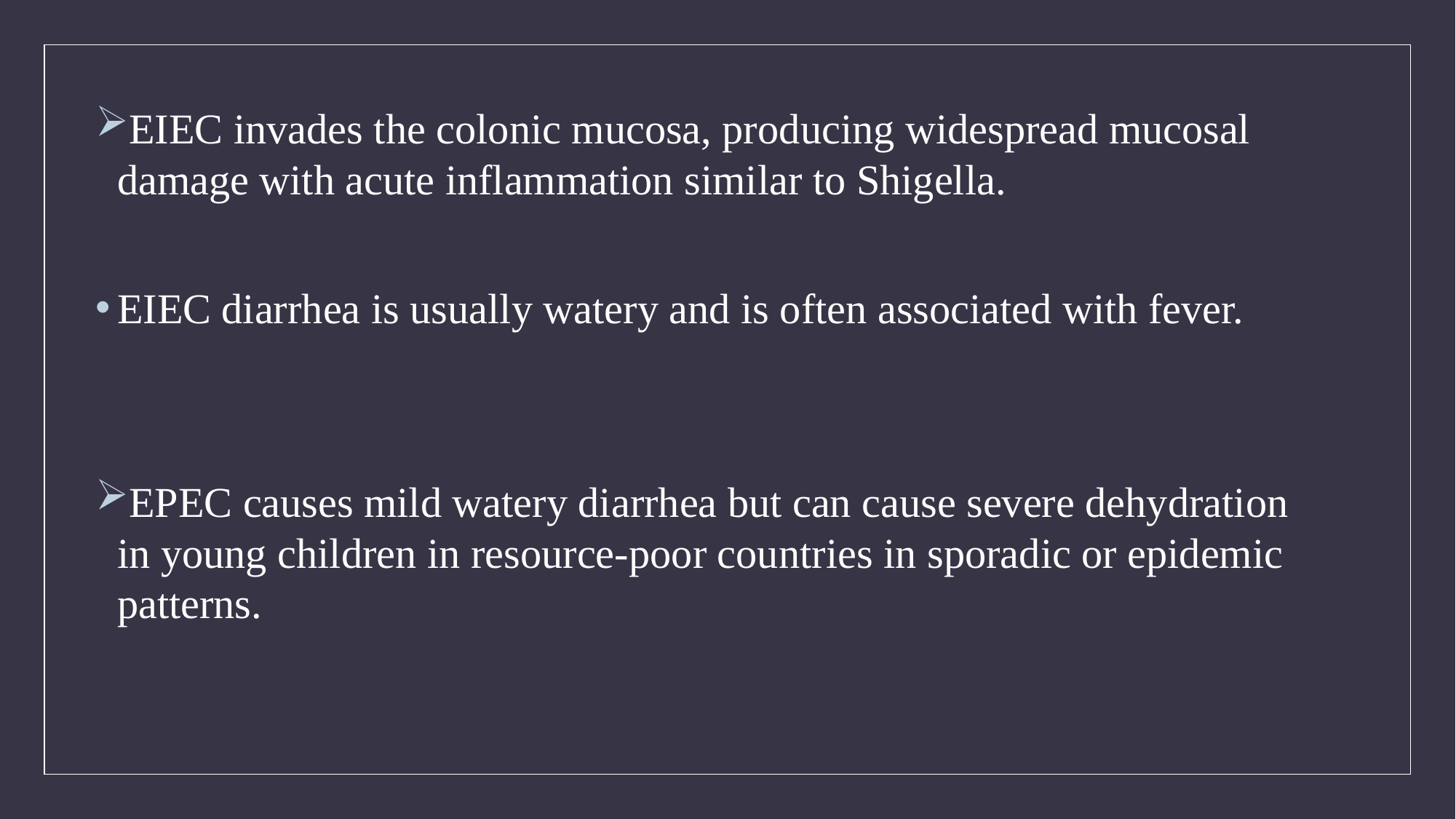

EIEC invades the colonic mucosa, producing widespread mucosal damage with acute inflammation similar to Shigella.

EIEC diarrhea is usually watery and is often associated with fever.

EPEC causes mild watery diarrhea but can cause severe dehydration in young children in resource-poor countries in sporadic or epidemic patterns.